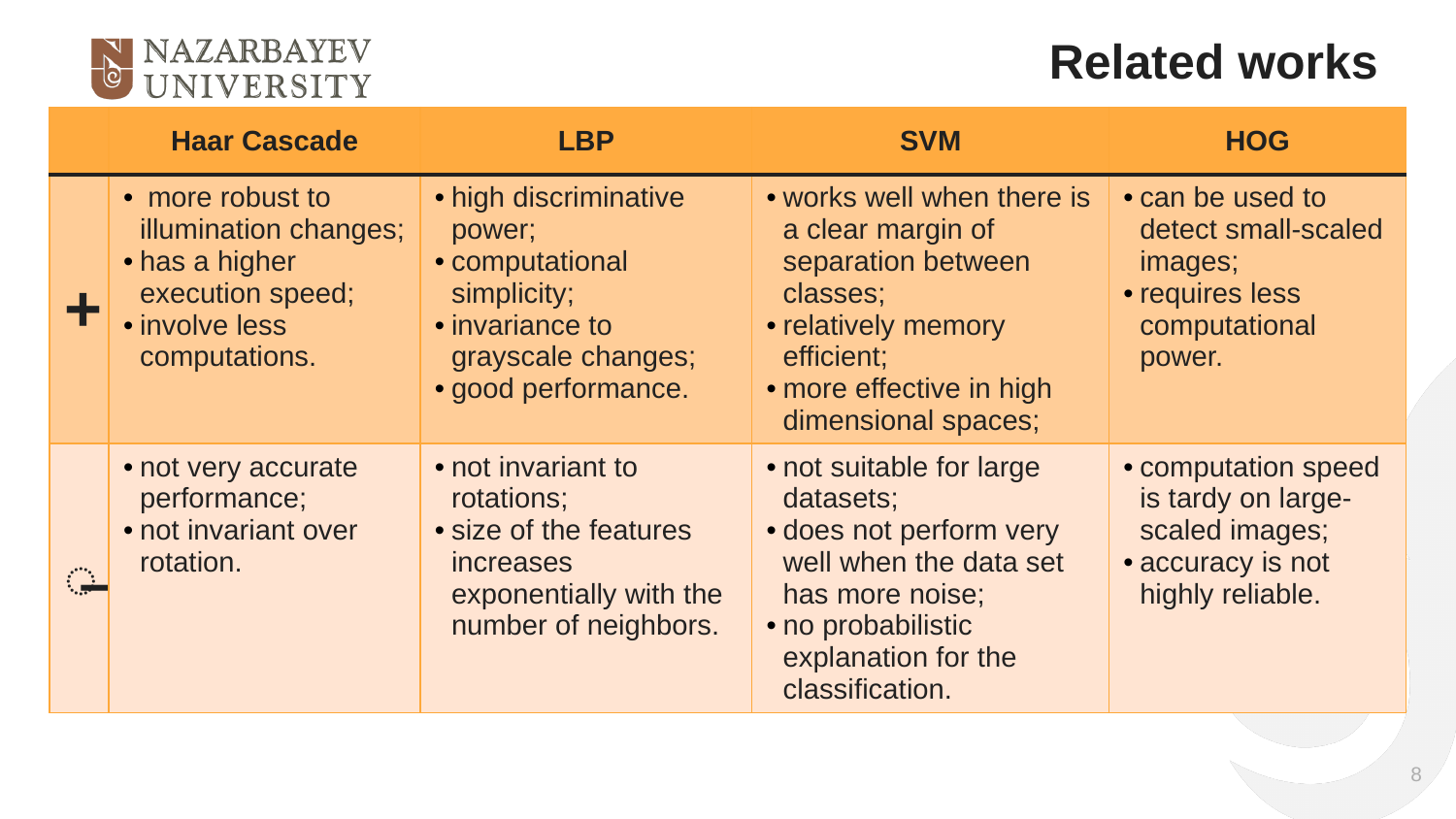

Related works
|  | Haar Cascade | LBP | SVM | HOG |
| --- | --- | --- | --- | --- |
| + | more robust to illumination changes; has a higher execution speed; involve less computations. | high discriminative power; computational simplicity; invariance to grayscale changes; good performance. | works well when there is a clear margin of separation between classes; relatively memory efficient; more effective in high dimensional spaces; | can be used to detect small-scaled images; requires less computational power. |
| ̶ | not very accurate performance; not invariant over rotation. | not invariant to rotations; size of the features increases exponentially with the number of neighbors. | not suitable for large datasets; does not perform very well when the data set has more noise; no probabilistic explanation for the classification. | computation speed is tardy on large-scaled images; accuracy is not highly reliable. |
8